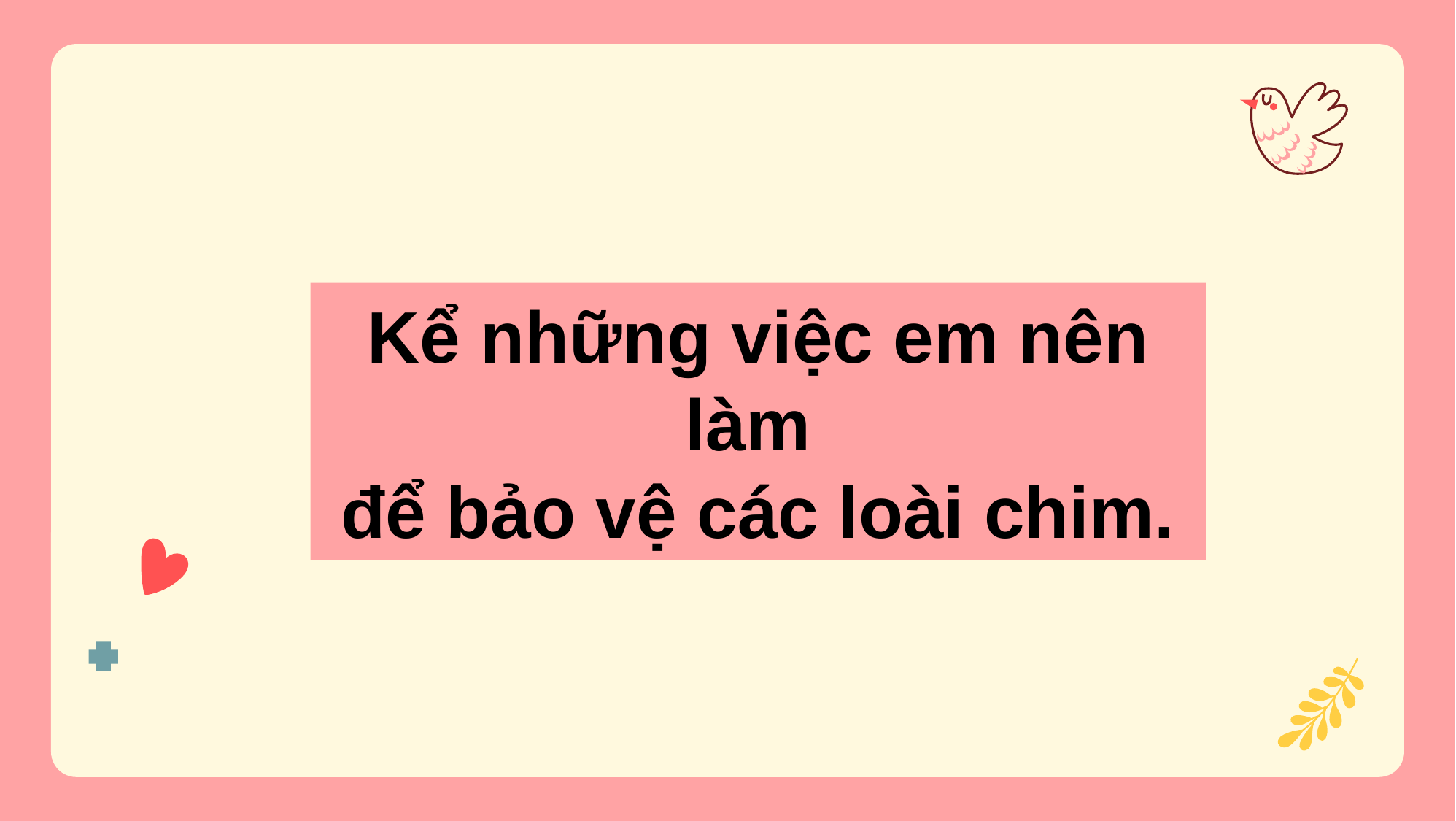

Kể những việc em nên làm
để bảo vệ các loài chim.